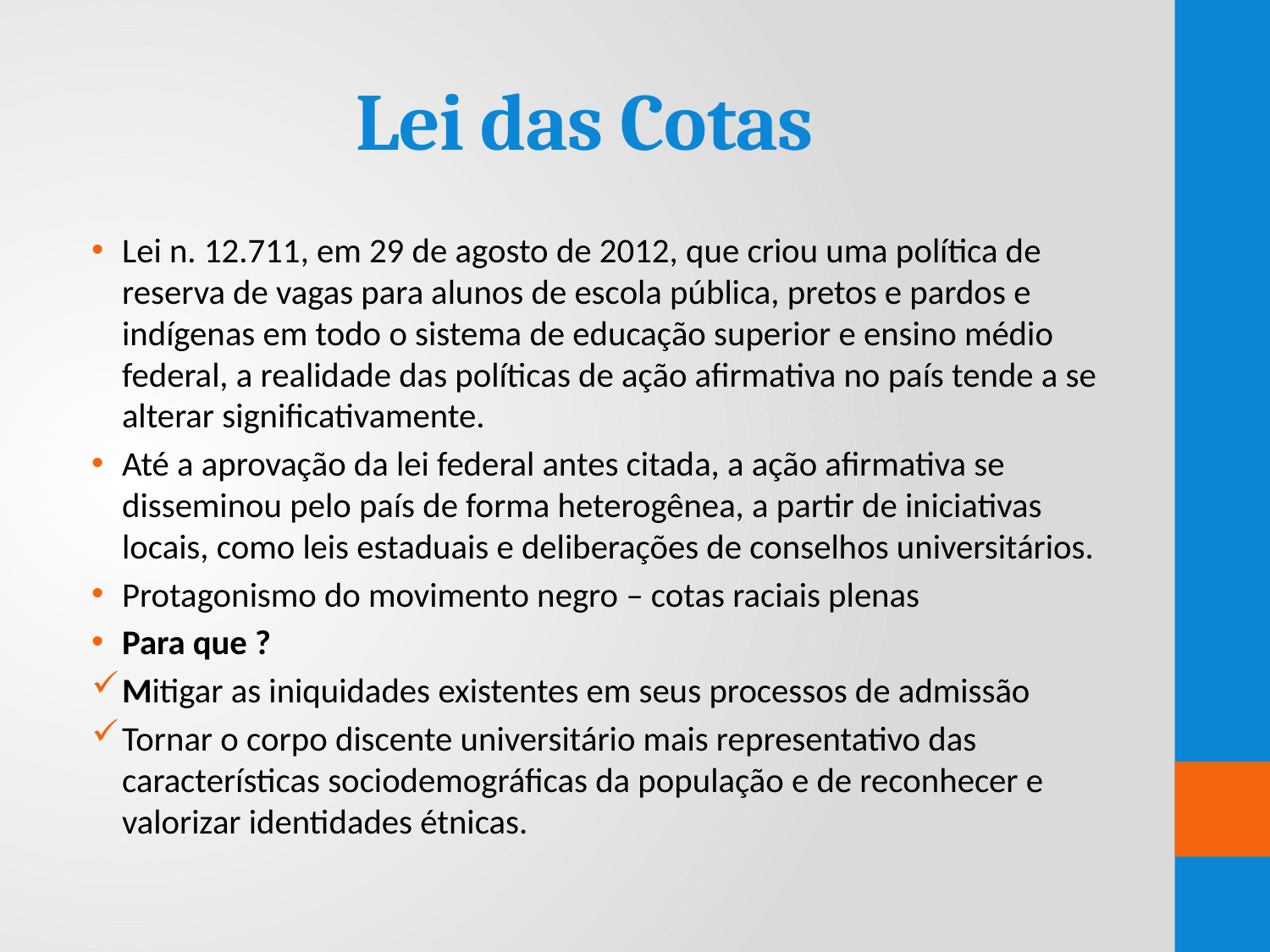

# Lei das Cotas
Lei n. 12.711, em 29 de agosto de 2012, que criou uma política de reserva de vagas para alunos de escola pública, pretos e pardos e indígenas em todo o sistema de educação superior e ensino médio federal, a realidade das políticas de ação afirmativa no país tende a se alterar significativamente.
Até a aprovação da lei federal antes citada, a ação afirmativa se disseminou pelo país de forma heterogênea, a partir de iniciativas locais, como leis estaduais e deliberações de conselhos universitários.
Protagonismo do movimento negro – cotas raciais plenas
Para que ?
Mitigar as iniquidades existentes em seus processos de admissão
Tornar o corpo discente universitário mais representativo das características sociodemográficas da população e de reconhecer e valorizar identidades étnicas.